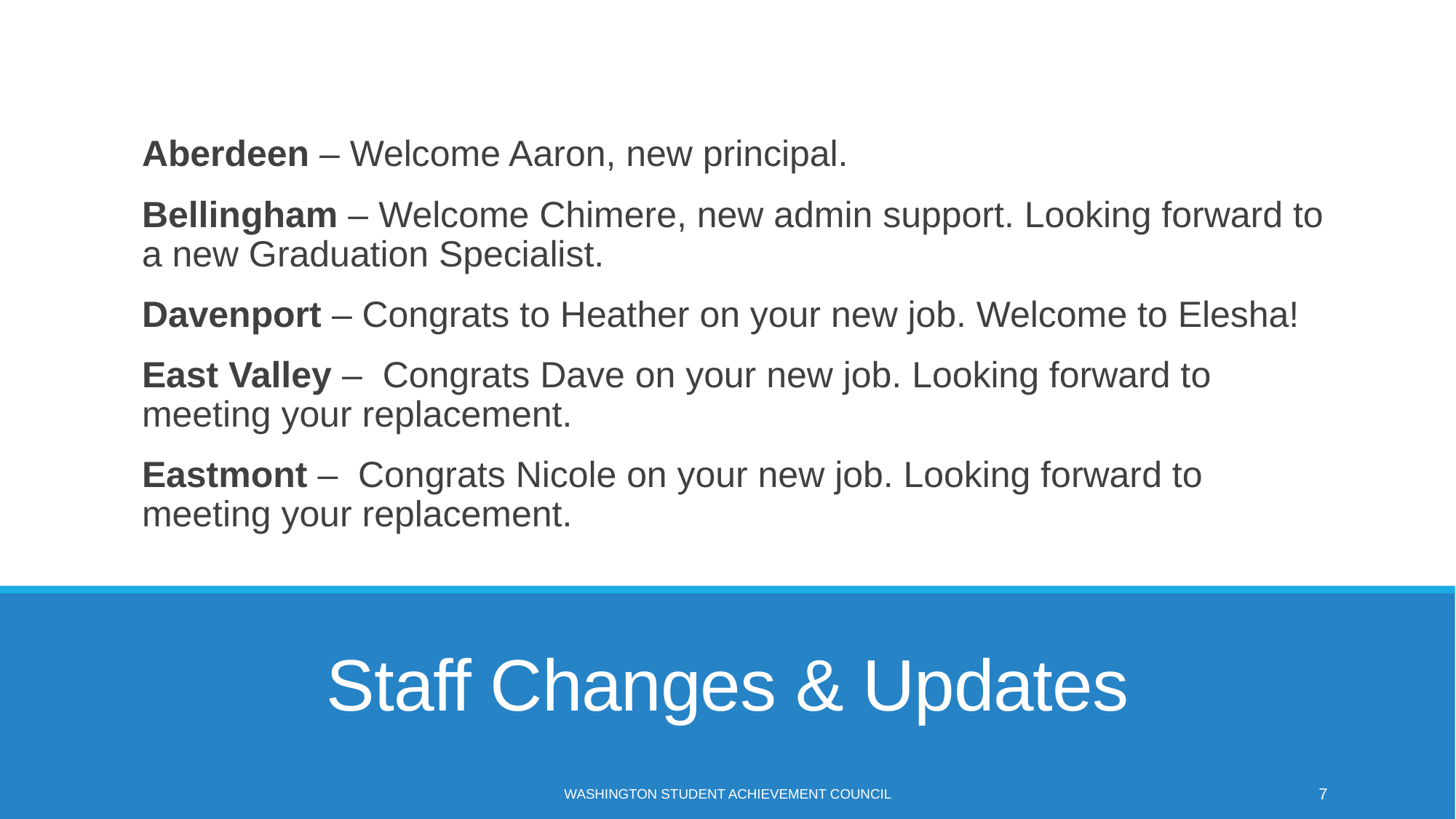

Aberdeen – Welcome Aaron, new principal.
Bellingham – Welcome Chimere, new admin support. Looking forward to a new Graduation Specialist.
Davenport – Congrats to Heather on your new job. Welcome to Elesha!
East Valley –  Congrats Dave on your new job. Looking forward to meeting your replacement.
Eastmont –  Congrats Nicole on your new job. Looking forward to meeting your replacement.

# Staff Changes & Updates
Washington Student Achievement Council
7